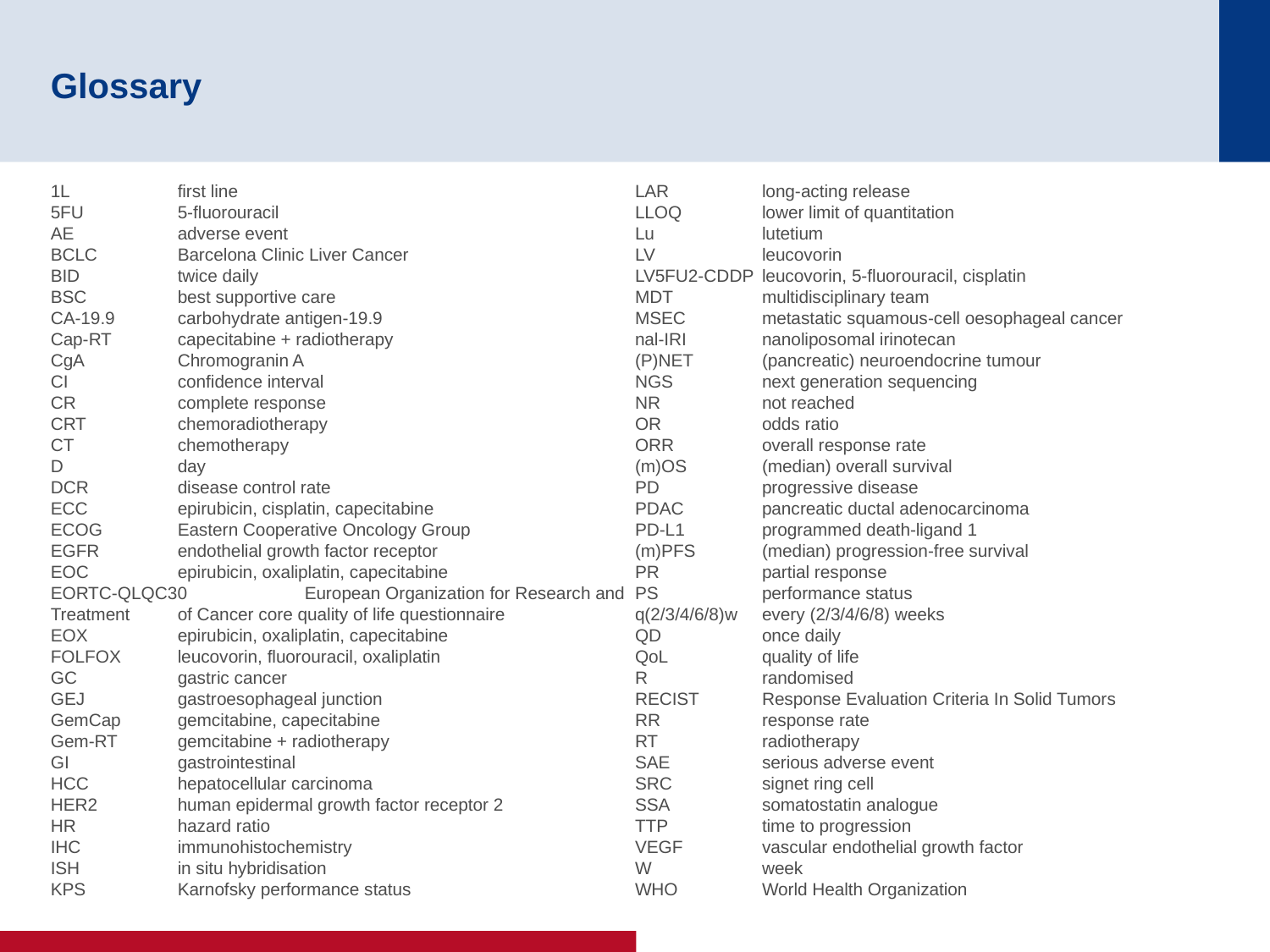

# Glossary
1L	first line
5FU	5-fluorouracil
AE	adverse event
BCLC	Barcelona Clinic Liver Cancer
BID	twice daily
BSC	best supportive care
CA-19.9	carbohydrate antigen-19.9
Cap-RT	capecitabine + radiotherapy
CgA	Chromogranin A
CI	confidence interval
CR	complete response
CRT	chemoradiotherapy
CT	chemotherapy
D	day
DCR	disease control rate
ECC	epirubicin, cisplatin, capecitabine
ECOG	Eastern Cooperative Oncology Group
EGFR	endothelial growth factor receptor
EOC	epirubicin, oxaliplatin, capecitabine
EORTC-QLQC30	European Organization for Research and Treatment 	of Cancer core quality of life questionnaire
EOX	epirubicin, oxaliplatin, capecitabine
FOLFOX	leucovorin, fluorouracil, oxaliplatin
GC	gastric cancer
GEJ	gastroesophageal junction
GemCap	gemcitabine, capecitabine
Gem-RT	gemcitabine + radiotherapy
GI	gastrointestinal
HCC	hepatocellular carcinoma
HER2	human epidermal growth factor receptor 2
HR	hazard ratio
IHC	immunohistochemistry
ISH	in situ hybridisation
KPS	Karnofsky performance status
LAR	long-acting release
LLOQ	lower limit of quantitation
Lu	lutetium
LV	leucovorin
LV5FU2-CDDP	leucovorin, 5-fluorouracil, cisplatin
MDT	multidisciplinary team
MSEC	metastatic squamous-cell oesophageal cancer
nal-IRI	nanoliposomal irinotecan
(P)NET	(pancreatic) neuroendocrine tumour
NGS	next generation sequencing
NR	not reached
OR	odds ratio
ORR	overall response rate
(m)OS	(median) overall survival
PD	progressive disease
PDAC	pancreatic ductal adenocarcinoma
PD-L1	programmed death-ligand 1
(m)PFS	(median) progression-free survival
PR	partial response
PS	performance status
q(2/3/4/6/8)w 	every (2/3/4/6/8) weeks
QD	once daily
QoL	quality of life
R	randomised
RECIST	Response Evaluation Criteria In Solid Tumors
RR	response rate
RT	radiotherapy
SAE	serious adverse event
SRC	signet ring cell
SSA	somatostatin analogue
TTP	time to progression
VEGF	vascular endothelial growth factor
W	week
WHO	World Health Organization